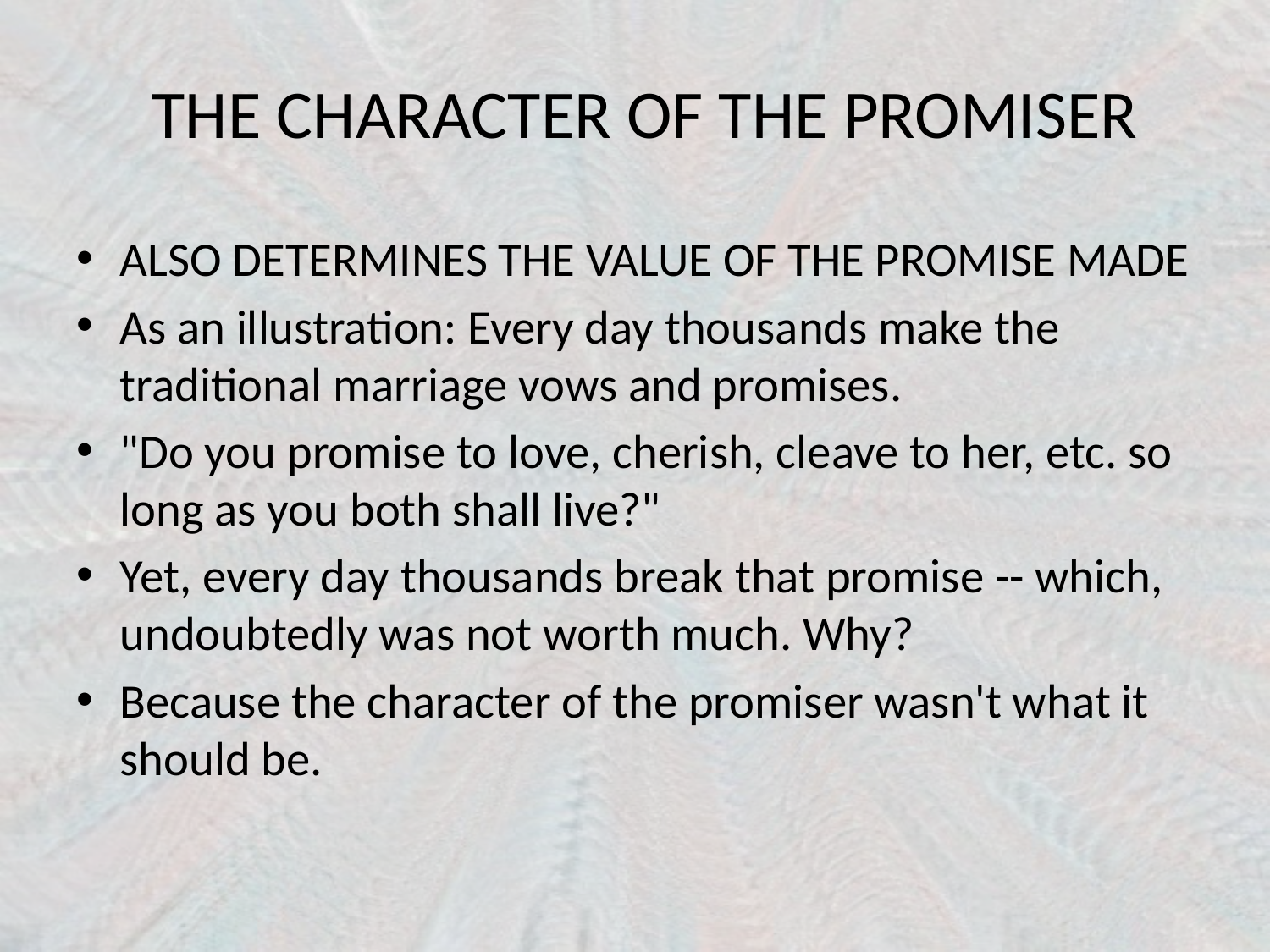

# THE CHARACTER OF THE PROMISER
ALSO DETERMINES THE VALUE OF THE PROMISE MADE
As an illustration: Every day thousands make the traditional marriage vows and promises.
"Do you promise to love, cherish, cleave to her, etc. so long as you both shall live?"
Yet, every day thousands break that promise -- which, undoubtedly was not worth much. Why?
Because the character of the promiser wasn't what it should be.